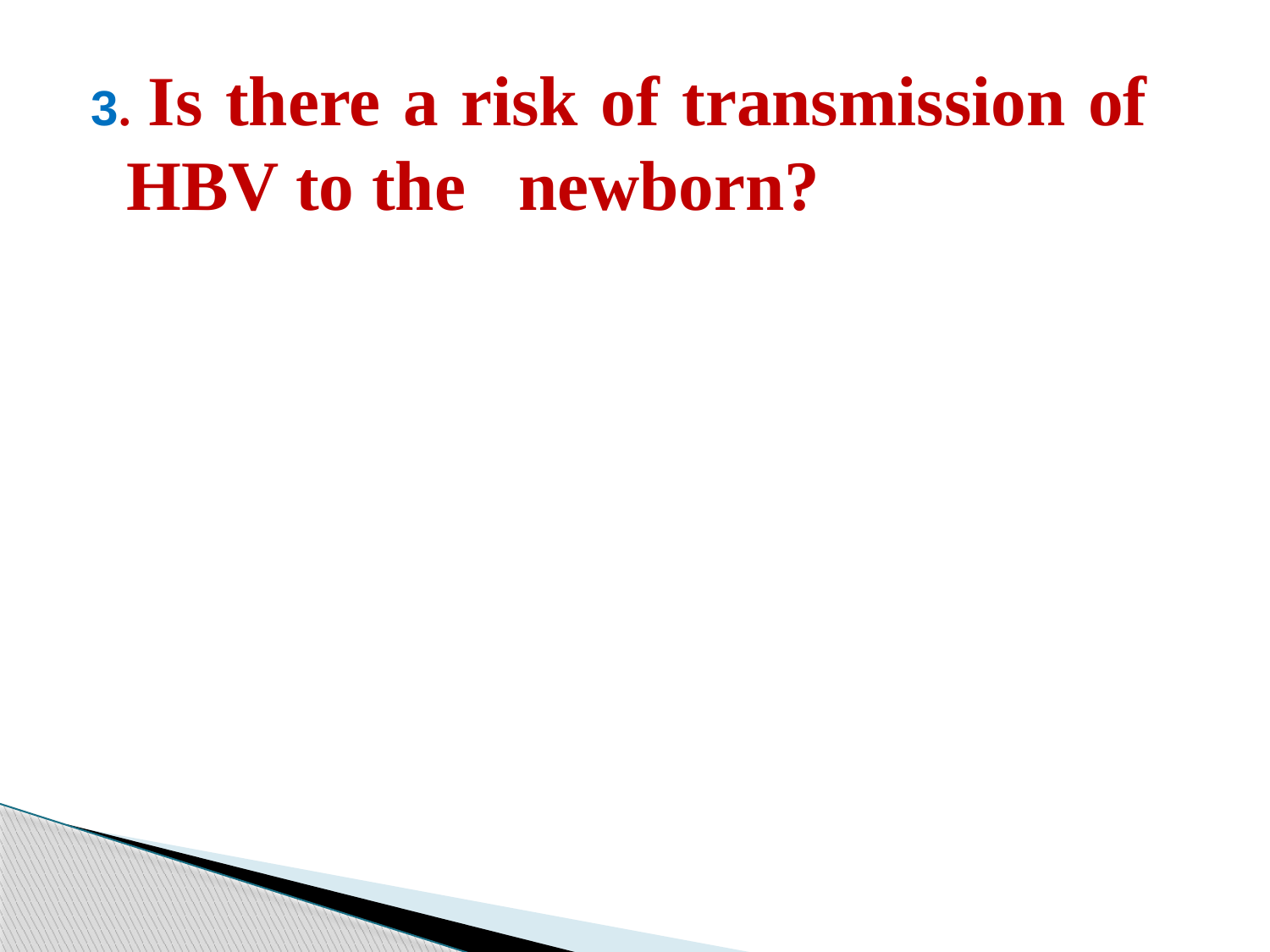

3. Is there a risk of transmission of   HBV to the   newborn?